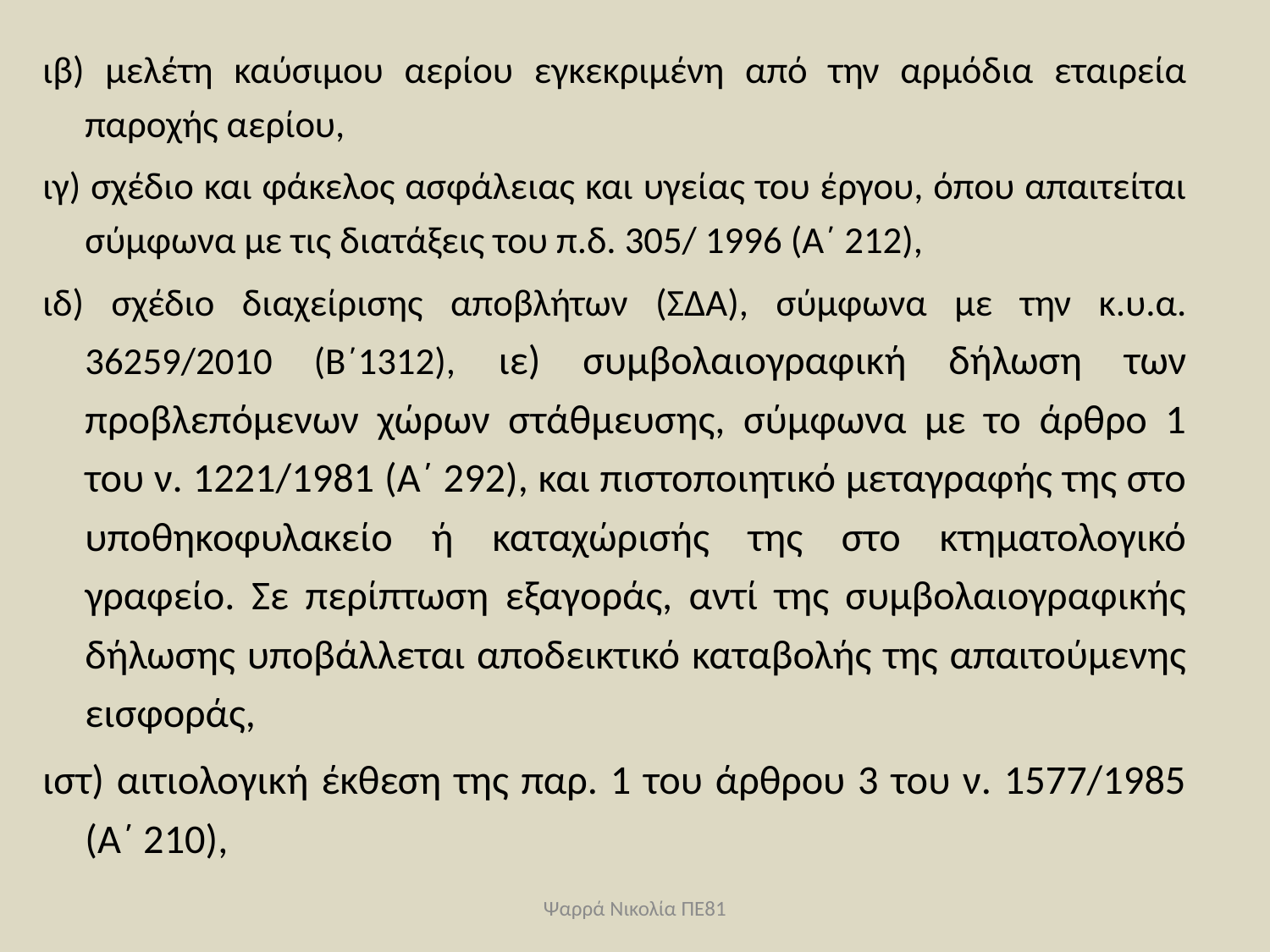

ιβ) μελέτη καύσιμου αερίου εγκεκριμένη από την αρμόδια εταιρεία παροχής αερίου,
ιγ) σχέδιο και φάκελος ασφάλειας και υγείας του έργου, όπου απαιτείται σύμφωνα με τις διατάξεις του π.δ. 305/ 1996 (Α΄ 212),
ιδ) σχέδιο διαχείρισης αποβλήτων (ΣΔΑ), σύμφωνα με την κ.υ.α. 36259/2010 (Β΄1312), ιε) συμβολαιογραφική δήλωση των προβλεπόμενων χώρων στάθμευσης, σύμφωνα με το άρθρο 1 του ν. 1221/1981 (Α΄ 292), και πιστοποιητικό μεταγραφής της στο υποθηκοφυλακείο ή καταχώρισής της στο κτηματολογικό γραφείο. Σε περίπτωση εξαγοράς, αντί της συμβολαιογραφικής δήλωσης υποβάλλεται αποδεικτικό καταβολής της απαιτούμενης εισφοράς,
ιστ) αιτιολογική έκθεση της παρ. 1 του άρθρου 3 του ν. 1577/1985 (Α΄ 210),

Ψαρρά Νικολία ΠΕ81